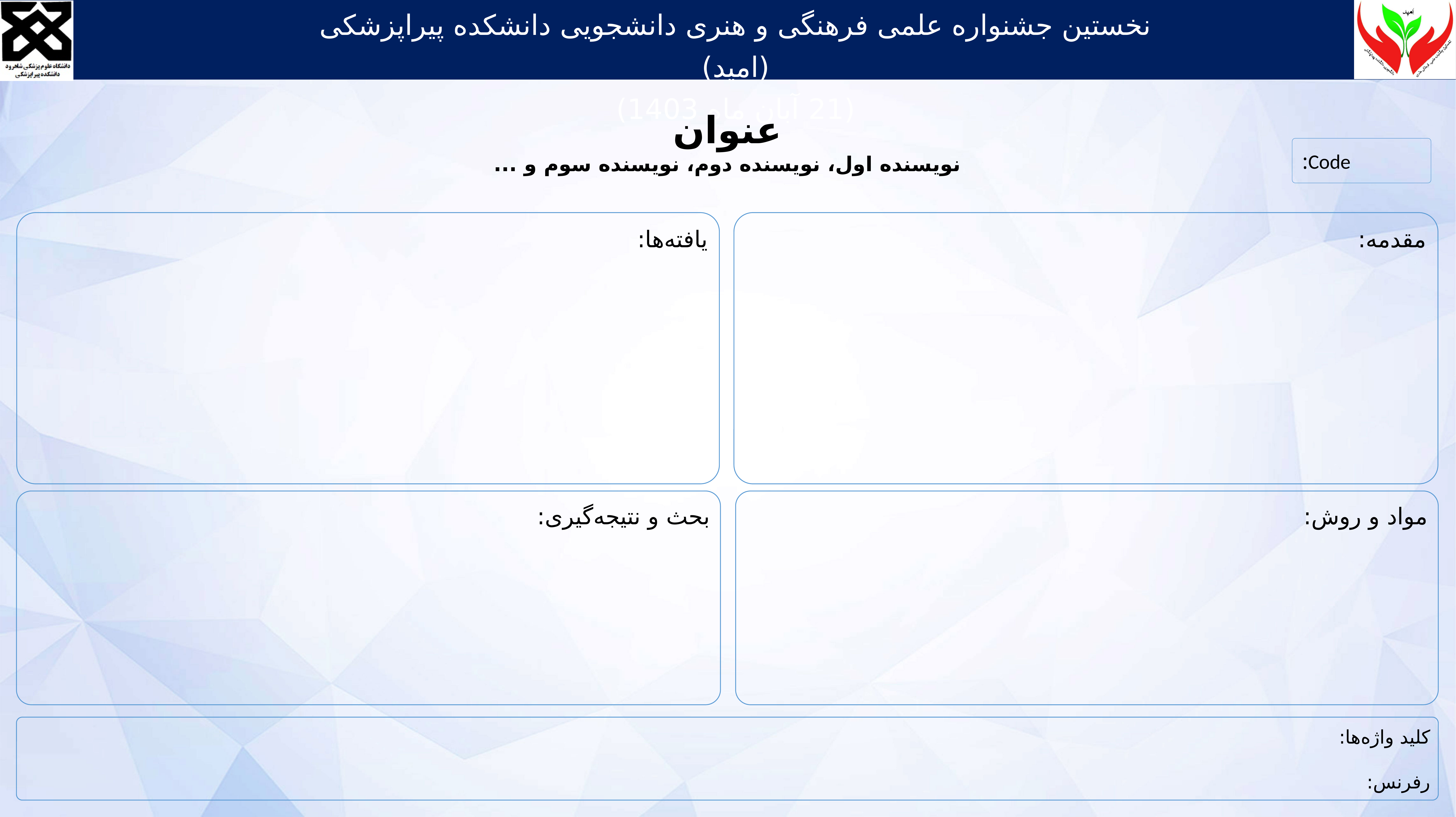

عنوان
نویسنده اول، نویسنده دوم، نویسنده سوم و ...

Code:
یافته‌ها:

مقدمه:

بحث و نتیجه‌گیری:

مواد و روش:

کلید واژه‌ها:

رفرنس: